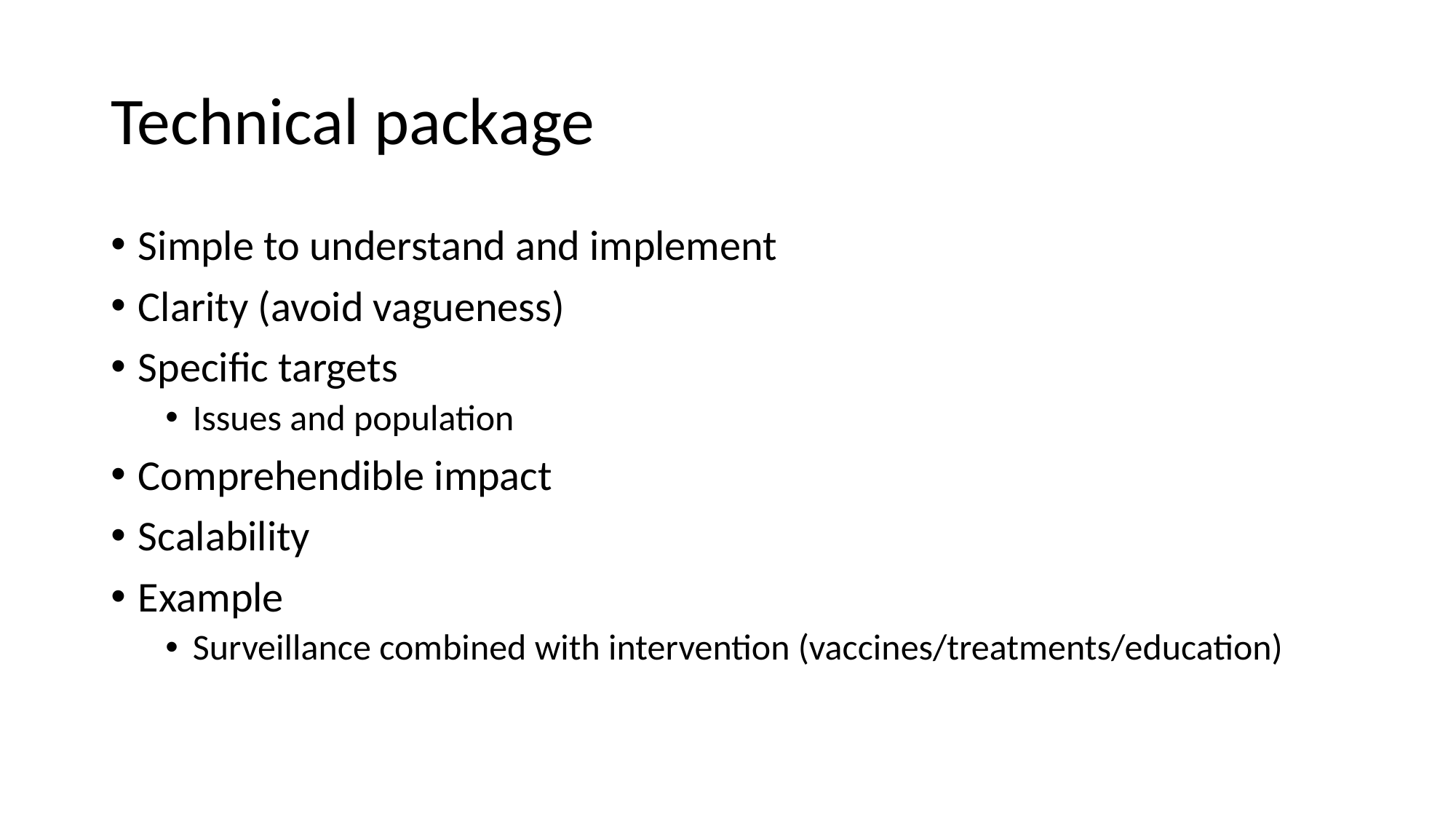

# Technical package
Simple to understand and implement
Clarity (avoid vagueness)
Specific targets
Issues and population
Comprehendible impact
Scalability
Example
Surveillance combined with intervention (vaccines/treatments/education)